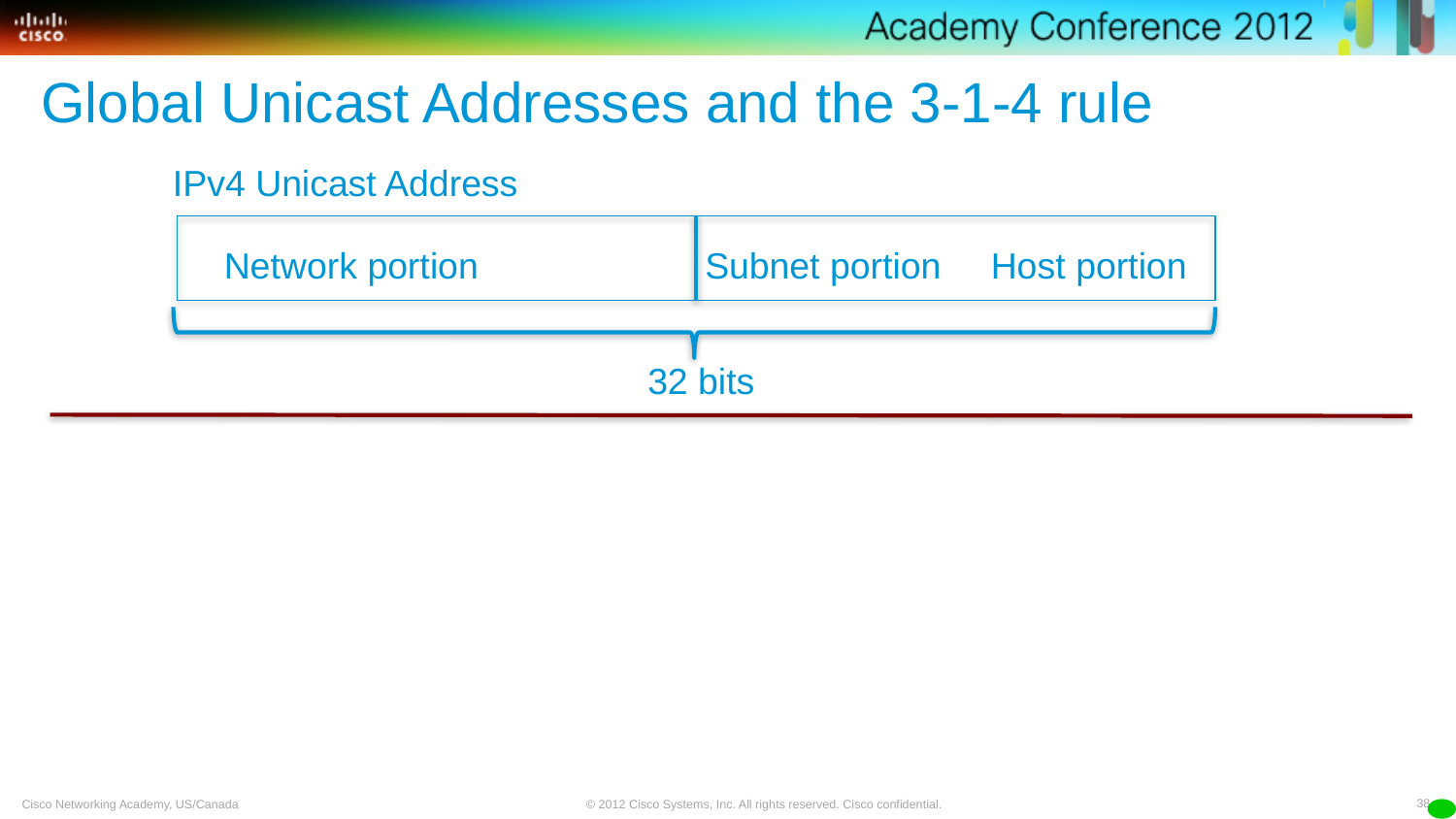

Global Unicast Addresses and the 3-1-4 rule
IPv4 Unicast Address

Network portion
Subnet portion
Host portion
32 bits